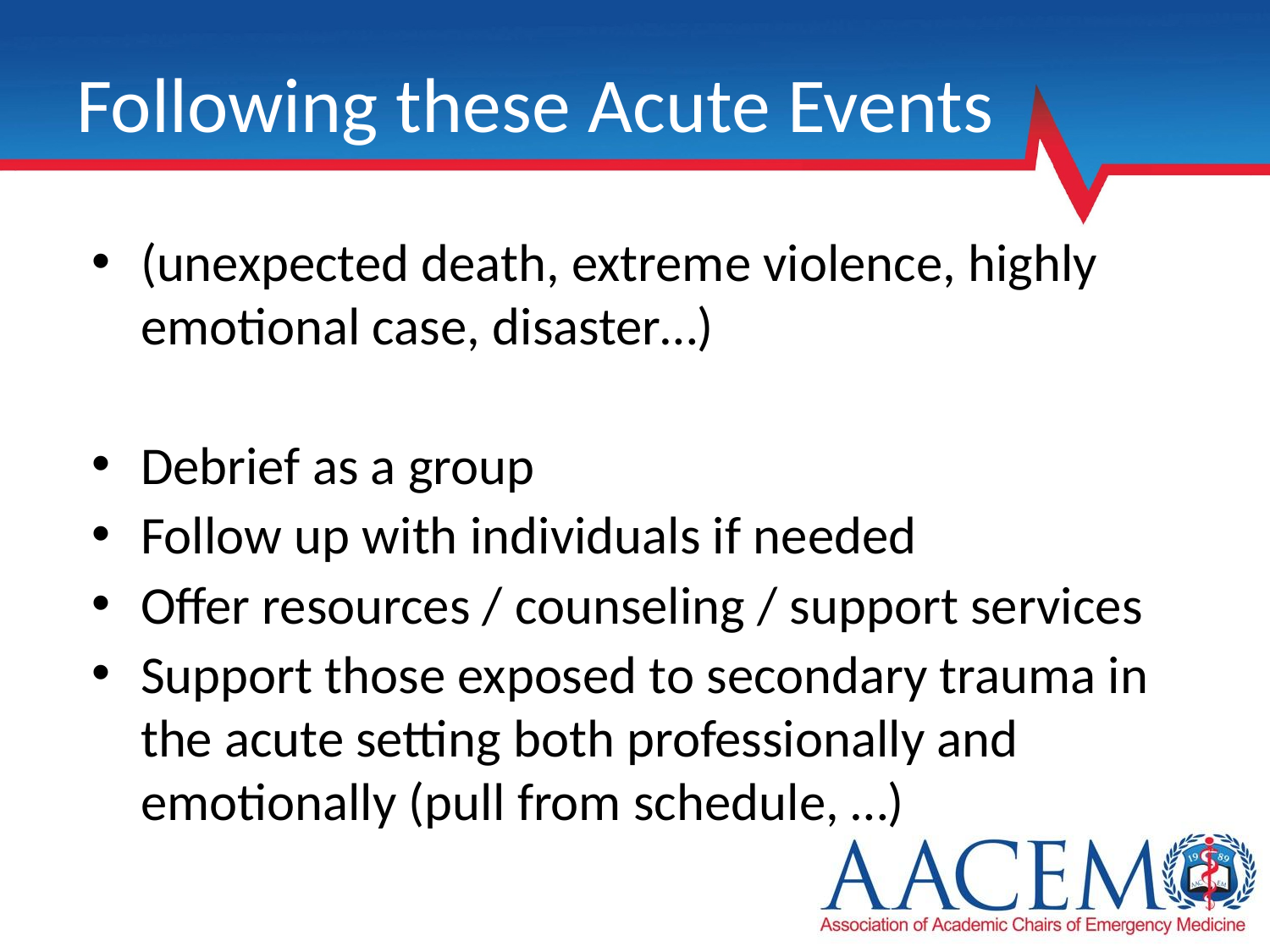

# Following these Acute Events
(unexpected death, extreme violence, highly emotional case, disaster…)

Debrief as a group
Follow up with individuals if needed
Offer resources / counseling / support services
Support those exposed to secondary trauma in the acute setting both professionally and emotionally (pull from schedule, …)